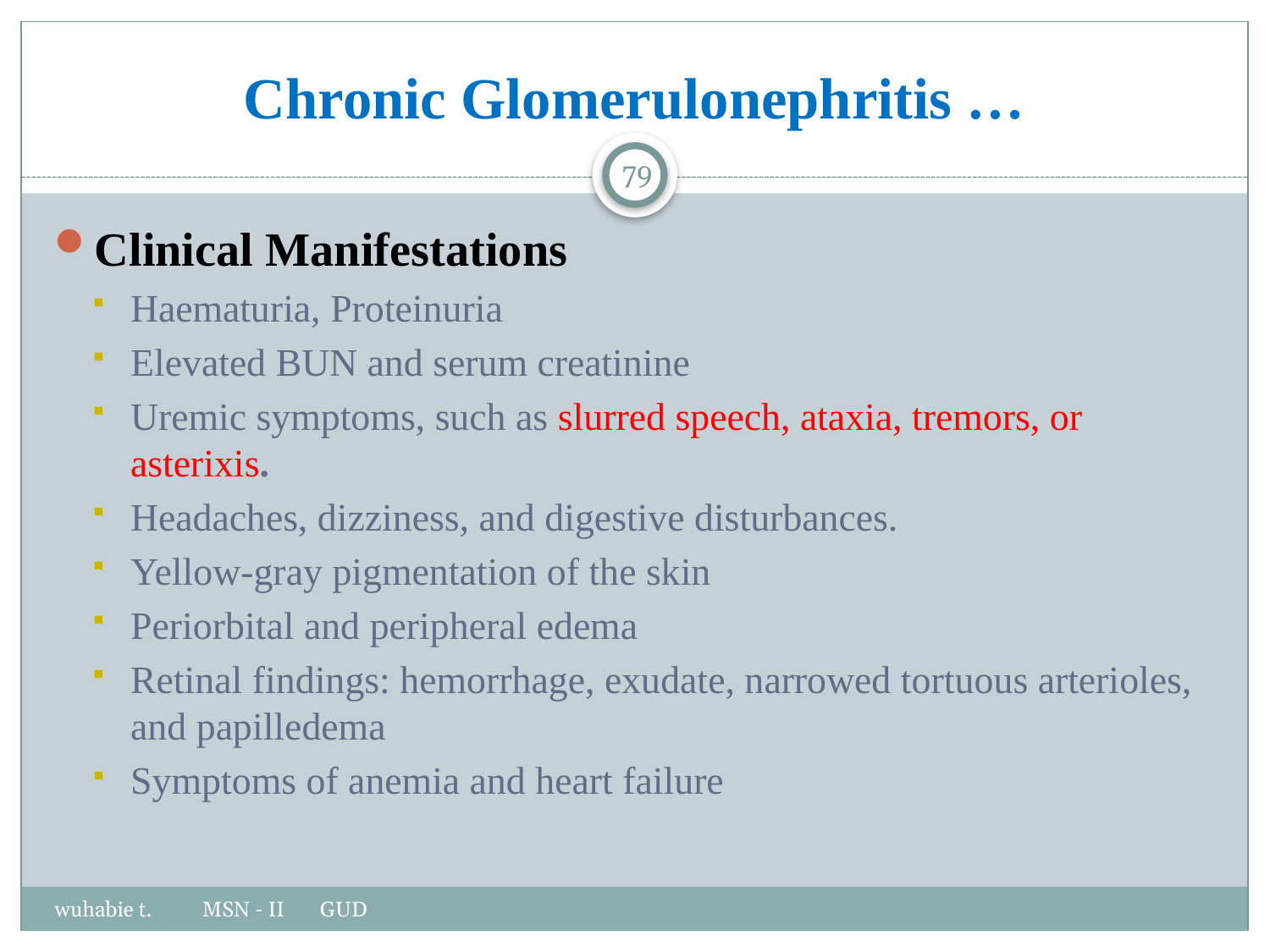

# Chronic Glomerulonephritis …
79
Clinical Manifestations
Haematuria, Proteinuria
Elevated BUN and serum creatinine
Uremic symptoms, such as slurred speech, ataxia, tremors, or asterixis.
Headaches, dizziness, and digestive disturbances.
Yellow-gray pigmentation of the skin
Periorbital and peripheral edema
Retinal findings: hemorrhage, exudate, narrowed tortuous arterioles, and papilledema
Symptoms of anemia and heart failure

wuhabie t.          MSN - II       GUD